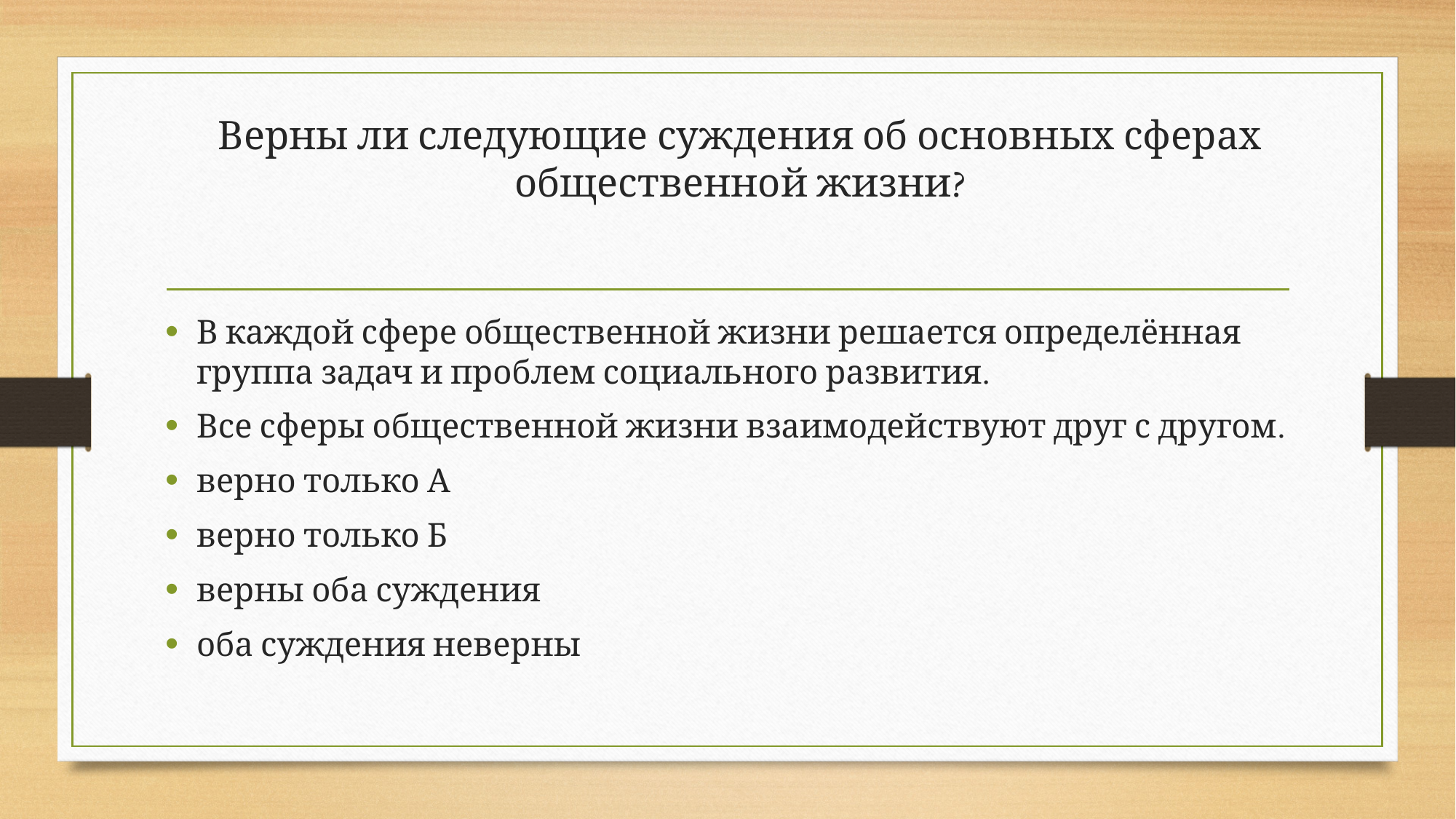

# Верны ли следующие суждения об основных сферах общественной жизни?
В каждой сфере общественной жизни решается определённая группа задач и проблем социального развития.
Все сферы общественной жизни взаимодействуют друг с другом.
верно только А
верно только Б
верны оба суждения
оба суждения неверны